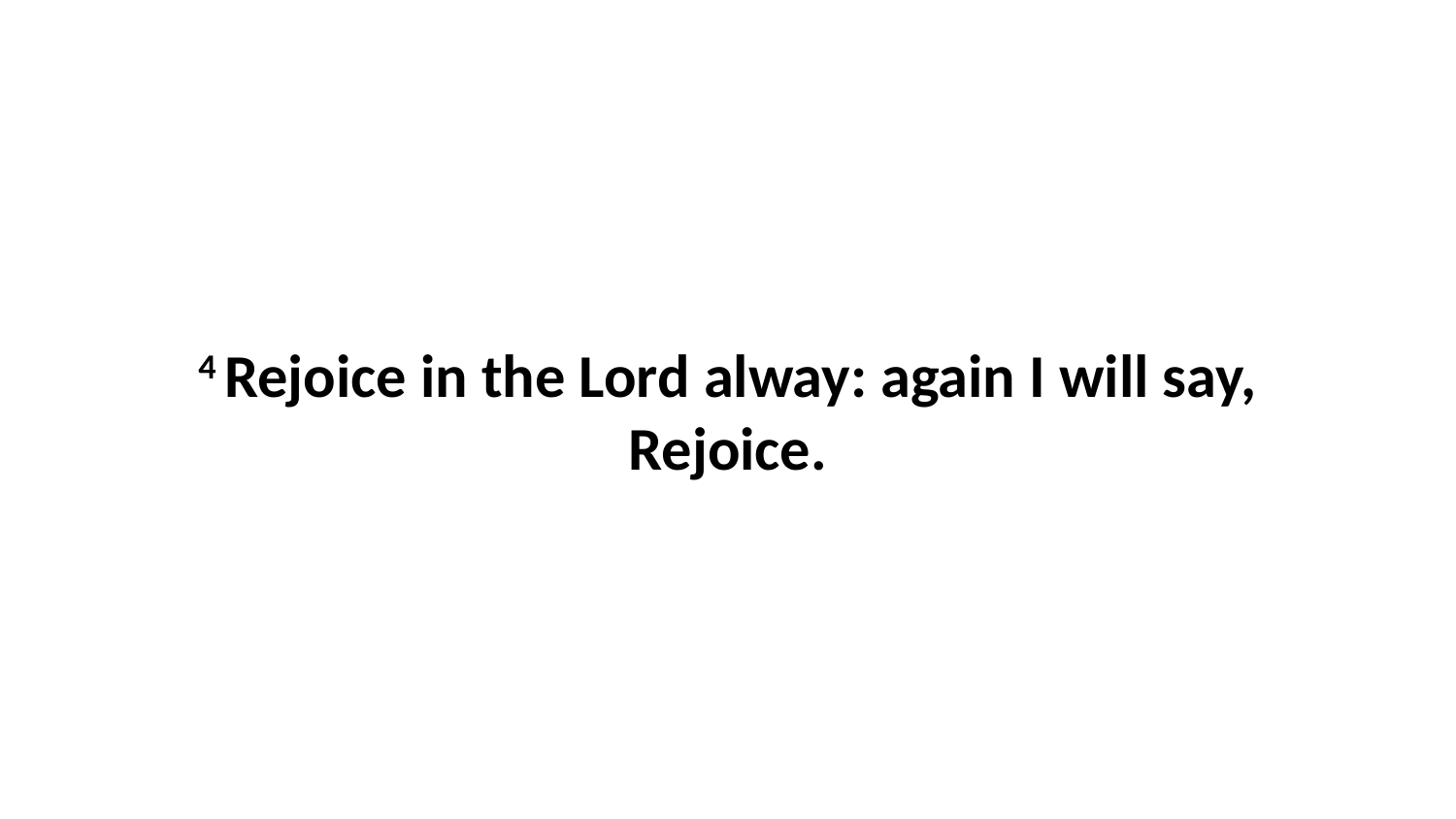

4 Rejoice in the Lord alway: again I will say, Rejoice.